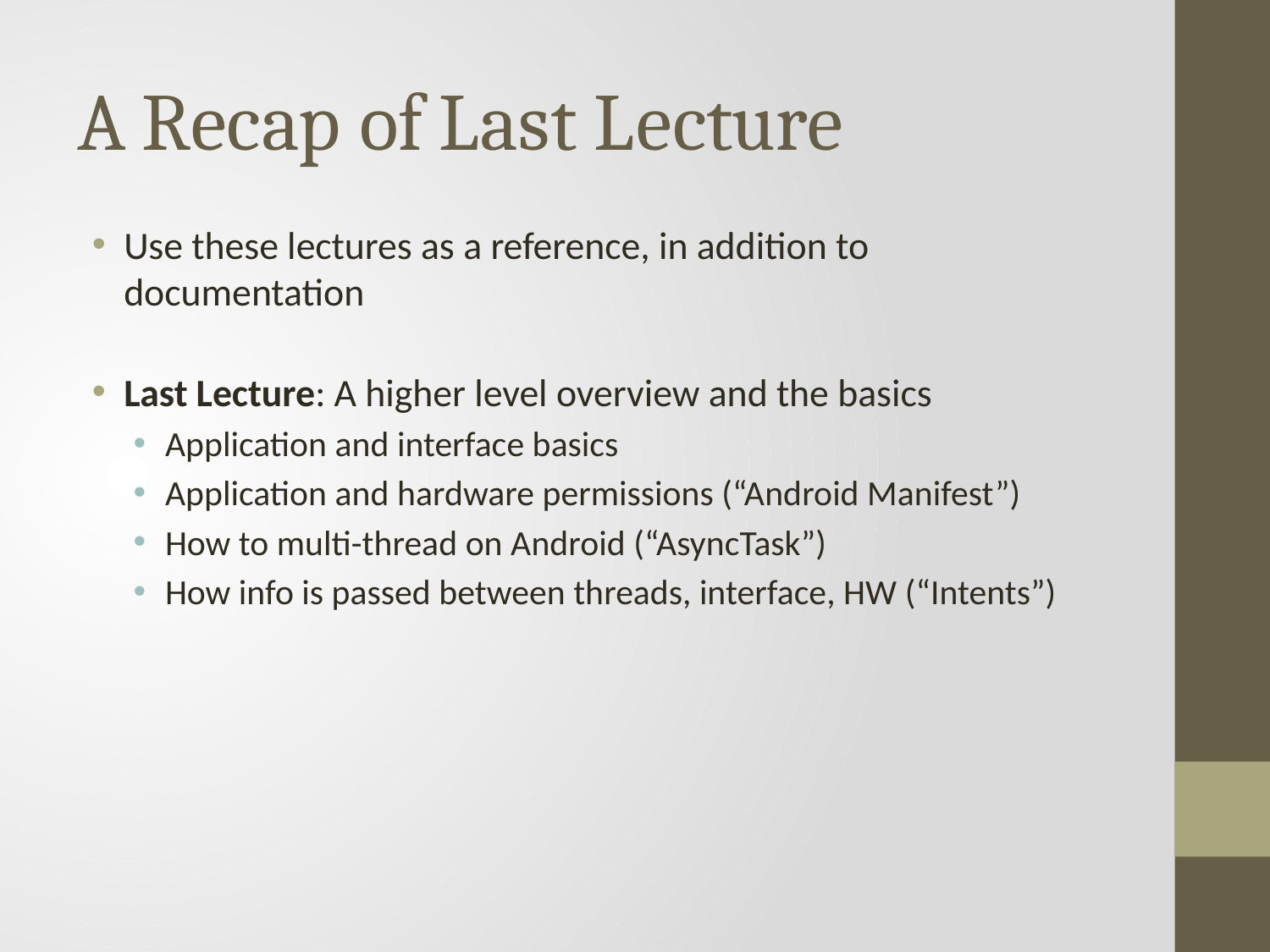

# A Recap of Last Lecture
Use these lectures as a reference, in addition to documentation
Last Lecture: A higher level overview and the basics
Application and interface basics
Application and hardware permissions (“Android Manifest”)
How to multi-thread on Android (“AsyncTask”)
How info is passed between threads, interface, HW (“Intents”)